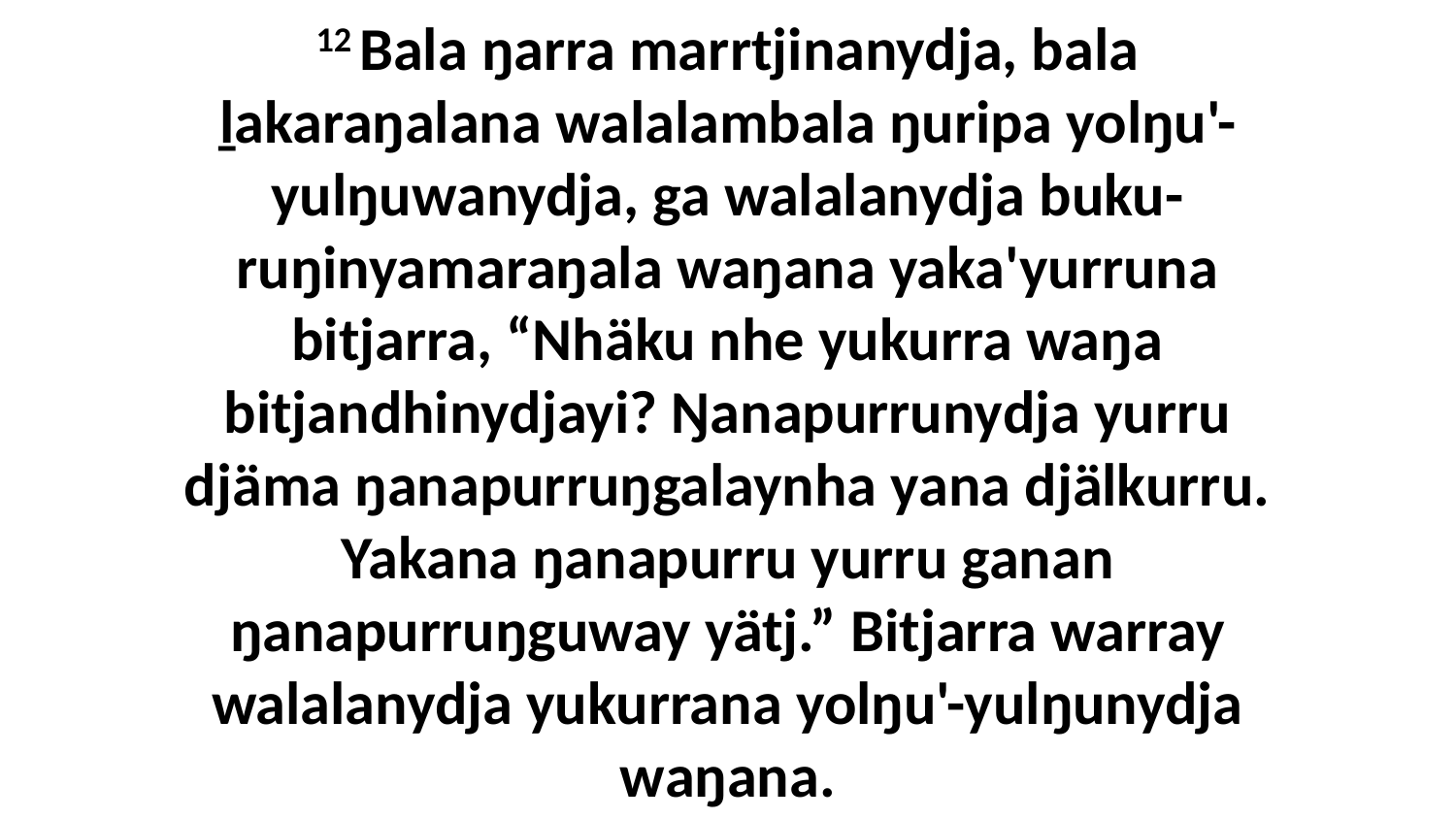

12 Bala ŋarra marrtjinanydja, bala ḻakaraŋalana walalambala ŋuripa yolŋu'-yulŋuwanydja, ga walalanydja buku-ruŋinyamaraŋala waŋana yaka'yurruna bitjarra, “Nhäku nhe yukurra waŋa bitjandhinydjayi? Ŋanapurrunydja yurru djäma ŋanapurruŋgalaynha yana djälkurru. Yakana ŋanapurru yurru ganan ŋanapurruŋguway yätj.” Bitjarra warray walalanydja yukurrana yolŋu'-yulŋunydja waŋana.